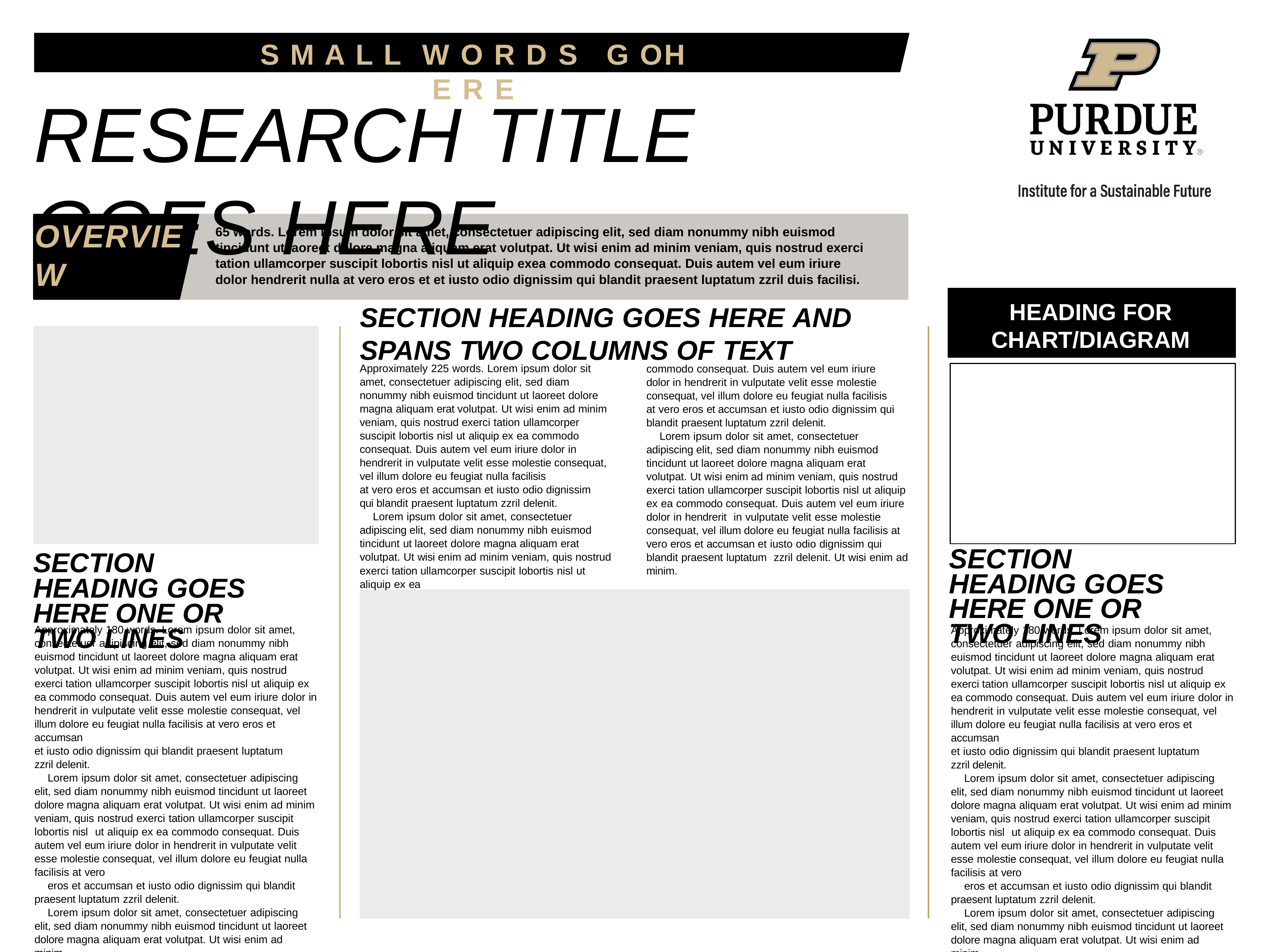

S M A L L  W O R D S	G O	H E R E
# RESEARCH TITLE GOES HERE
OVERVIEW
65 words. Lorem ipsum dolor sit amet, consectetuer adipiscing elit, sed diam nonummy nibh euismod tincidunt ut laoreet dolore magna aliquam erat volutpat. Ut wisi enim ad minim veniam, quis nostrud exerci tation ullamcorper suscipit lobortis nisl ut aliquip exea commodo consequat. Duis autem vel eum iriure dolor hendrerit nulla at vero eros et et iusto odio dignissim qui blandit praesent luptatum zzril duis facilisi.

HEADING FOR CHART/DIAGRAM
SECTION HEADING GOES HERE AND SPANS TWO COLUMNS OF TEXT

Approximately 225 words. Lorem ipsum dolor sit amet, consectetuer adipiscing elit, sed diam nonummy nibh euismod tincidunt ut laoreet dolore magna aliquam erat volutpat. Ut wisi enim ad minim veniam, quis nostrud exerci tation ullamcorper suscipit lobortis nisl ut aliquip ex ea commodo consequat. Duis autem vel eum iriure dolor in hendrerit in vulputate velit esse molestie consequat, vel illum dolore eu feugiat nulla facilisis
at vero eros et accumsan et iusto odio dignissim qui blandit praesent luptatum zzril delenit.
Lorem ipsum dolor sit amet, consectetuer adipiscing elit, sed diam nonummy nibh euismod tincidunt ut laoreet dolore magna aliquam erat volutpat. Ut wisi enim ad minim veniam, quis nostrud exerci tation ullamcorper suscipit lobortis nisl ut aliquip ex ea
commodo consequat. Duis autem vel eum iriure dolor in hendrerit in vulputate velit esse molestie consequat, vel illum dolore eu feugiat nulla facilisis at vero eros et accumsan et iusto odio dignissim qui blandit praesent luptatum zzril delenit.
Lorem ipsum dolor sit amet, consectetuer adipiscing elit, sed diam nonummy nibh euismod tincidunt ut laoreet dolore magna aliquam erat volutpat. Ut wisi enim ad minim veniam, quis nostrud exerci tation ullamcorper suscipit lobortis nisl ut aliquip ex ea commodo consequat. Duis autem vel eum iriure dolor in hendrerit in vulputate velit esse molestie consequat, vel illum dolore eu feugiat nulla facilisis at vero eros et accumsan et iusto odio dignissim qui blandit praesent luptatum zzril delenit. Ut wisi enim ad minim.

SECTION HEADING GOES HERE ONE OR TWO LINES
SECTION HEADING GOES HERE ONE OR TWO LINES

Approximately 180 words. Lorem ipsum dolor sit amet, consectetuer adipiscing elit, sed diam nonummy nibh euismod tincidunt ut laoreet dolore magna aliquam erat volutpat. Ut wisi enim ad minim veniam, quis nostrud exerci tation ullamcorper suscipit lobortis nisl ut aliquip ex ea commodo consequat. Duis autem vel eum iriure dolor in hendrerit in vulputate velit esse molestie consequat, vel illum dolore eu feugiat nulla facilisis at vero eros et accumsan
et iusto odio dignissim qui blandit praesent luptatum zzril delenit.
Lorem ipsum dolor sit amet, consectetuer adipiscing elit, sed diam nonummy nibh euismod tincidunt ut laoreet dolore magna aliquam erat volutpat. Ut wisi enim ad minim veniam, quis nostrud exerci tation ullamcorper suscipit lobortis nisl ut aliquip ex ea commodo consequat. Duis autem vel eum iriure dolor in hendrerit in vulputate velit esse molestie consequat, vel illum dolore eu feugiat nulla facilisis at vero
eros et accumsan et iusto odio dignissim qui blandit praesent luptatum zzril delenit.
Lorem ipsum dolor sit amet, consectetuer adipiscing elit, sed diam nonummy nibh euismod tincidunt ut laoreet dolore magna aliquam erat volutpat. Ut wisi enim ad minim.
Approximately 180 words. Lorem ipsum dolor sit amet, consectetuer adipiscing elit, sed diam nonummy nibh euismod tincidunt ut laoreet dolore magna aliquam erat volutpat. Ut wisi enim ad minim veniam, quis nostrud exerci tation ullamcorper suscipit lobortis nisl ut aliquip ex ea commodo consequat. Duis autem vel eum iriure dolor in hendrerit in vulputate velit esse molestie consequat, vel illum dolore eu feugiat nulla facilisis at vero eros et accumsan
et iusto odio dignissim qui blandit praesent luptatum zzril delenit.
Lorem ipsum dolor sit amet, consectetuer adipiscing elit, sed diam nonummy nibh euismod tincidunt ut laoreet dolore magna aliquam erat volutpat. Ut wisi enim ad minim veniam, quis nostrud exerci tation ullamcorper suscipit lobortis nisl ut aliquip ex ea commodo consequat. Duis autem vel eum iriure dolor in hendrerit in vulputate velit esse molestie consequat, vel illum dolore eu feugiat nulla facilisis at vero
eros et accumsan et iusto odio dignissim qui blandit praesent luptatum zzril delenit.
Lorem ipsum dolor sit amet, consectetuer adipiscing elit, sed diam nonummy nibh euismod tincidunt ut laoreet dolore magna aliquam erat volutpat. Ut wisi enim ad minim.